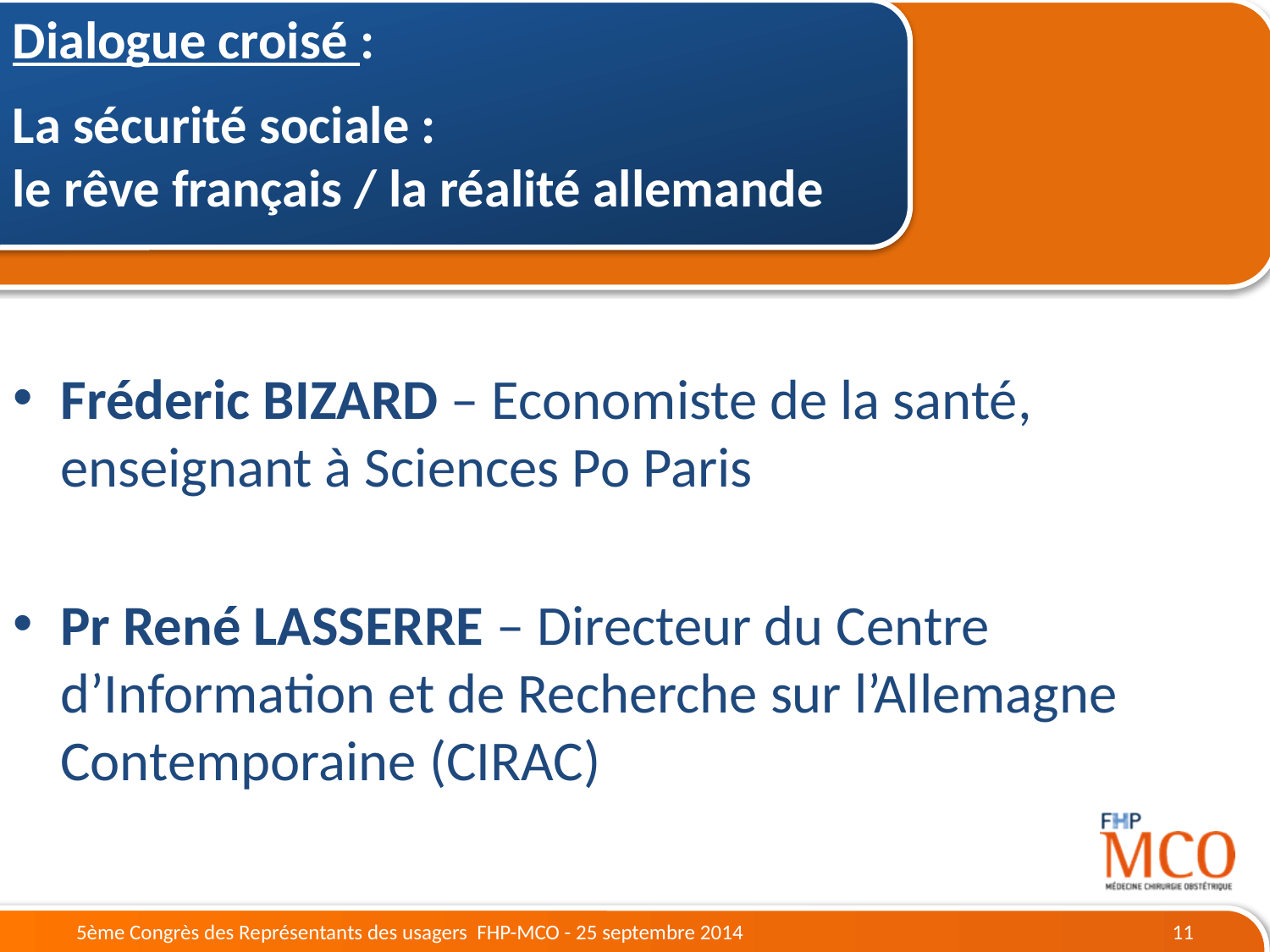

Dialogue croisé :

La sécurité sociale :
le rêve français / la réalité allemande

Fréderic BIZARD – Economiste de la santé, enseignant à Sciences Po Paris

Pr René LASSERRE – Directeur du Centre d’Information et de Recherche sur l’Allemagne Contemporaine (CIRAC)

5ème Congrès des Représentants des usagers  FHP-MCO - 25 septembre 2014
11